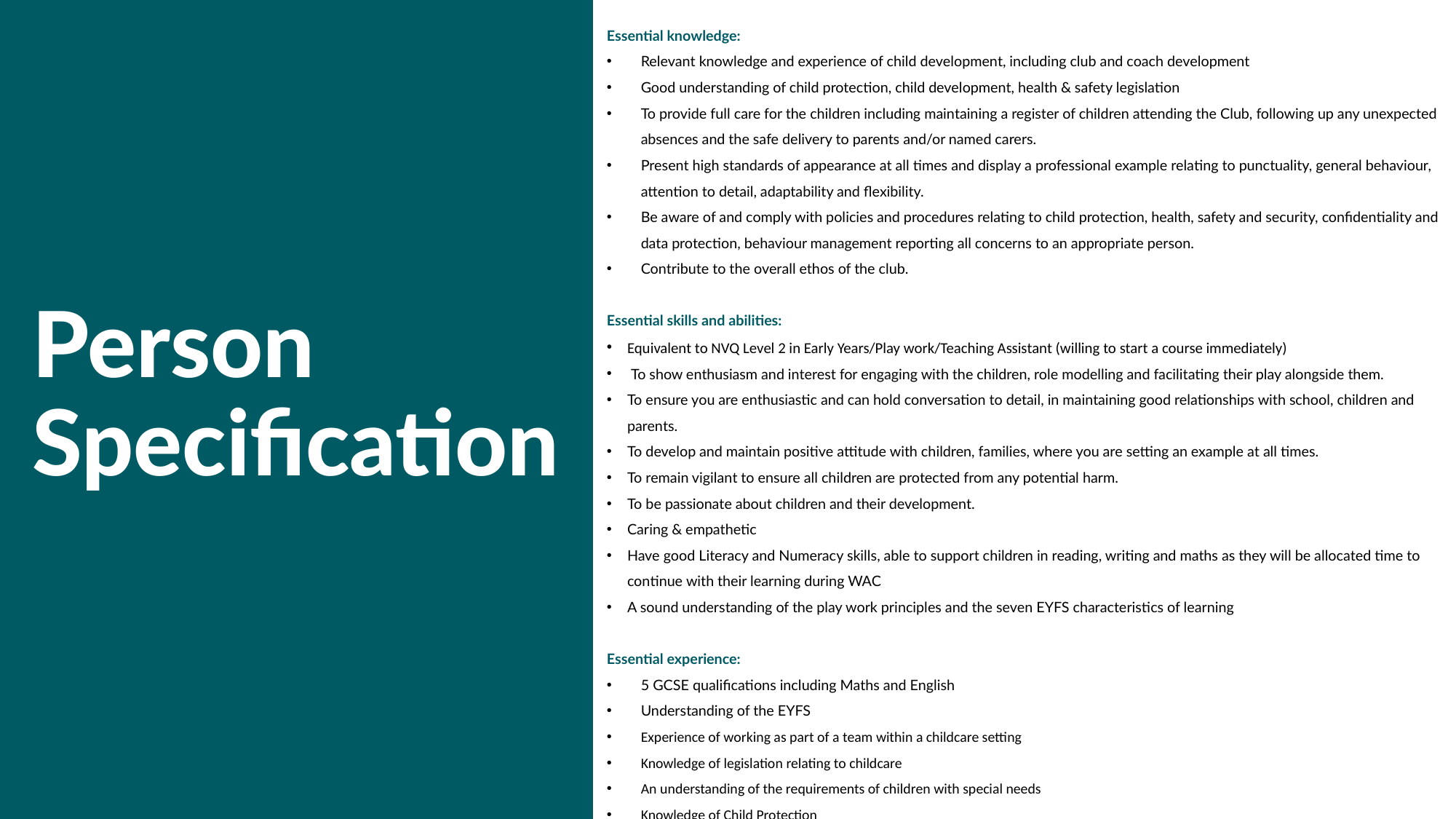

Essential knowledge:
Relevant knowledge and experience of child development, including club and coach development
Good understanding of child protection, child development, health & safety legislation
To provide full care for the children including maintaining a register of children attending the Club, following up any unexpected absences and the safe delivery to parents and/or named carers.
Present high standards of appearance at all times and display a professional example relating to punctuality, general behaviour, attention to detail, adaptability and flexibility.
Be aware of and comply with policies and procedures relating to child protection, health, safety and security, confidentiality and data protection, behaviour management reporting all concerns to an appropriate person.
Contribute to the overall ethos of the club.

Essential skills and abilities:
Equivalent to NVQ Level 2 in Early Years/Play work/Teaching Assistant (willing to start a course immediately)
 To show enthusiasm and interest for engaging with the children, role modelling and facilitating their play alongside them.
To ensure you are enthusiastic and can hold conversation to detail, in maintaining good relationships with school, children and parents.
To develop and maintain positive attitude with children, families, where you are setting an example at all times.
To remain vigilant to ensure all children are protected from any potential harm.
To be passionate about children and their development.
Caring & empathetic
Have good Literacy and Numeracy skills, able to support children in reading, writing and maths as they will be allocated time to continue with their learning during WAC
A sound understanding of the play work principles and the seven EYFS characteristics of learning

Essential experience:
5 GCSE qualifications including Maths and English
Understanding of the EYFS
Experience of working as part of a team within a childcare setting
Knowledge of legislation relating to childcare
An understanding of the requirements of children with special needs
Knowledge of Child Protection
# Person Specification